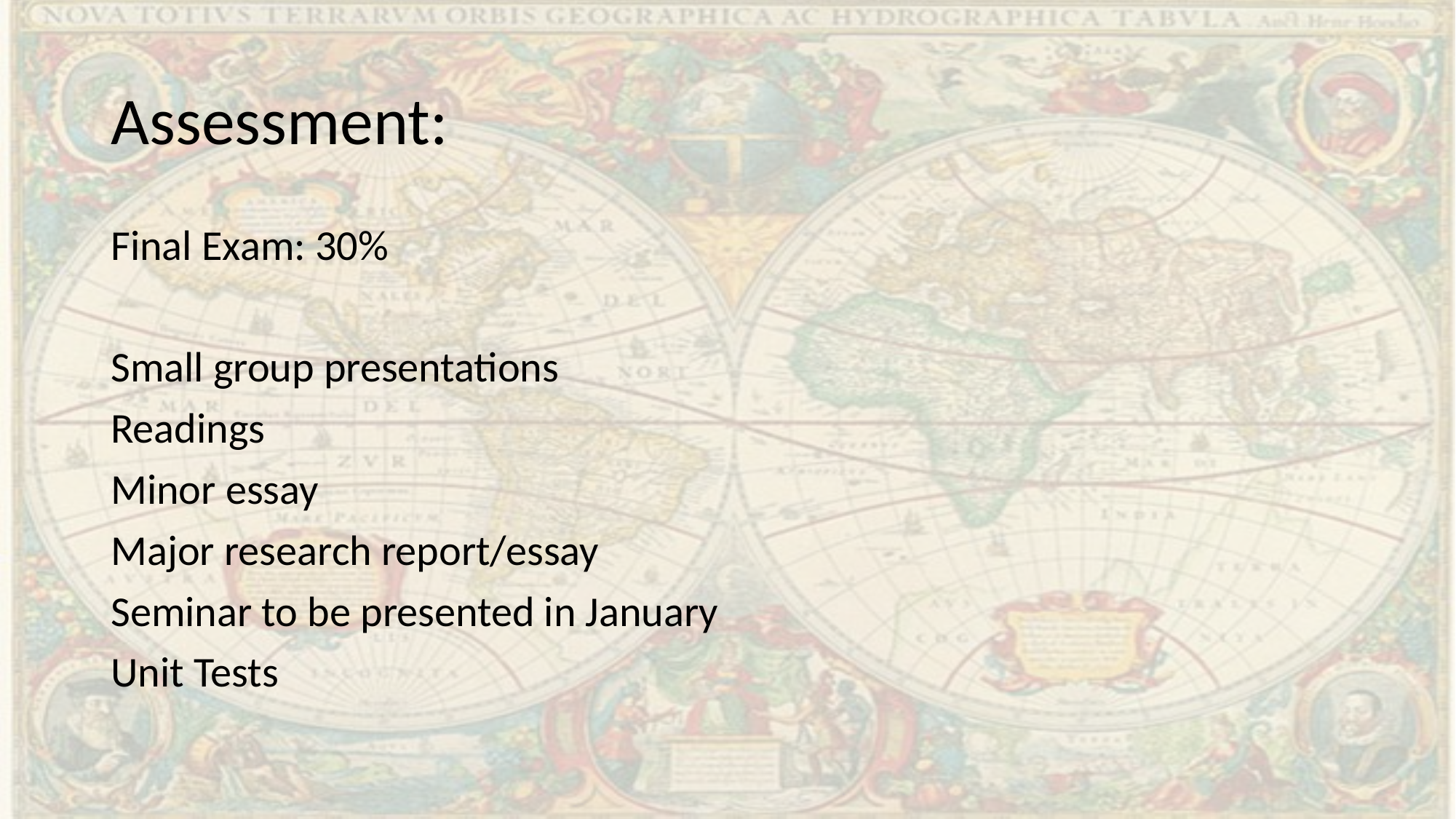

# Assessment:
Final Exam: 30%

Small group presentations
Readings
Minor essay
Major research report/essay
Seminar to be presented in January
Unit Tests